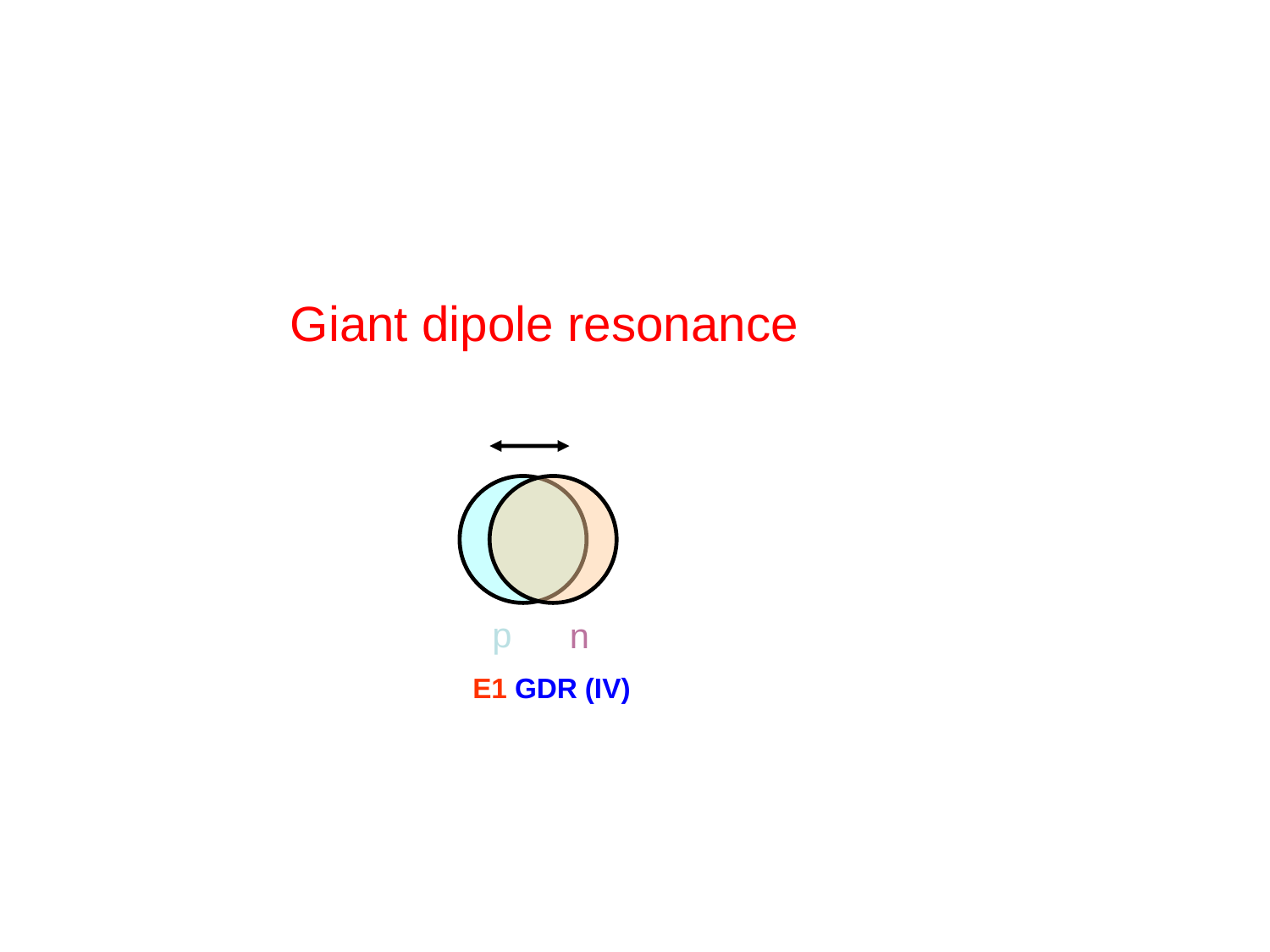

Giant dipole resonance

p
n
E1 GDR (IV)